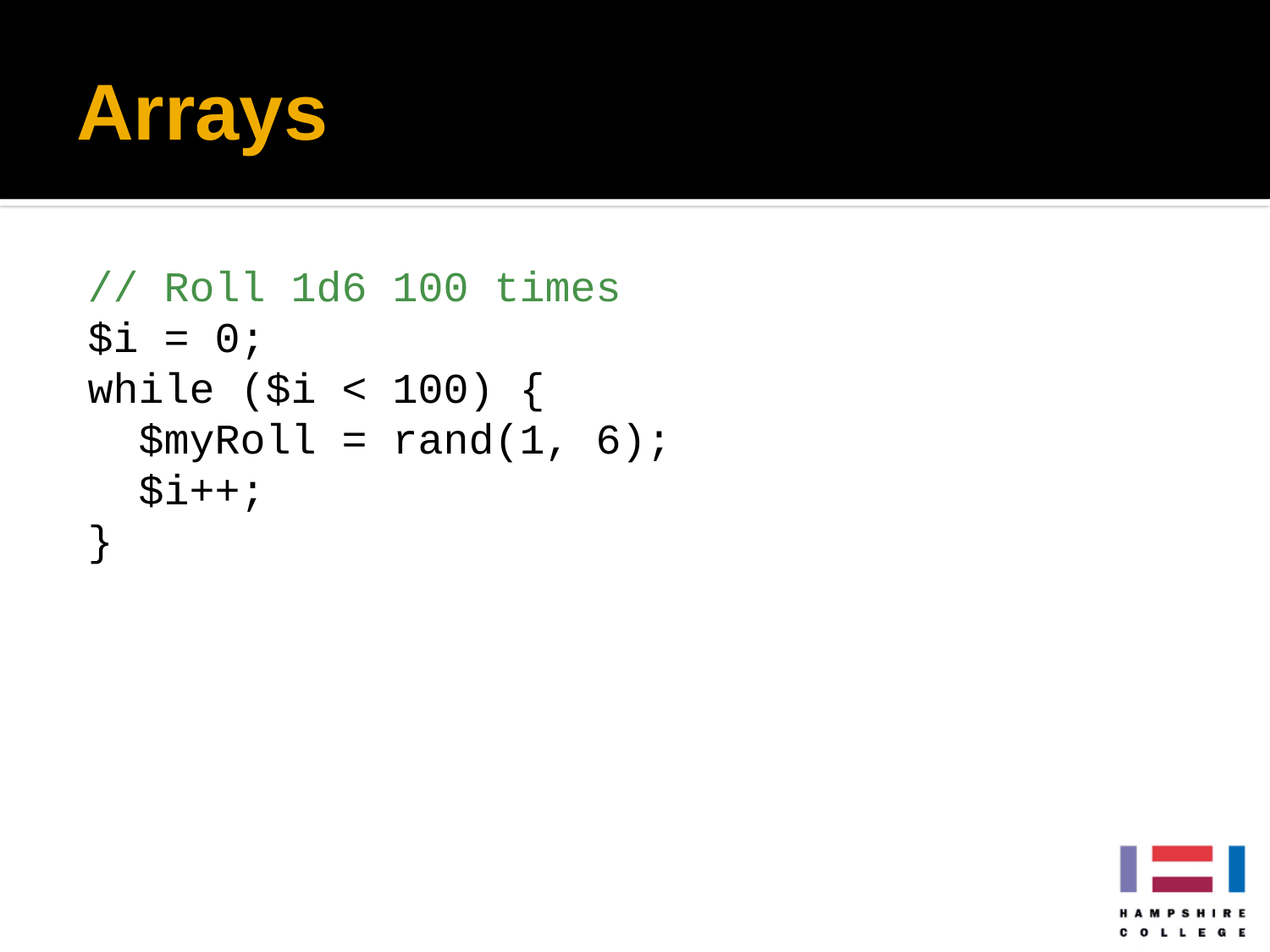

# Arrays
// Roll 1d6 100 times
$i = 0;
while ($i < 100) {
  $myRoll = rand(1, 6);
  $i++;
}